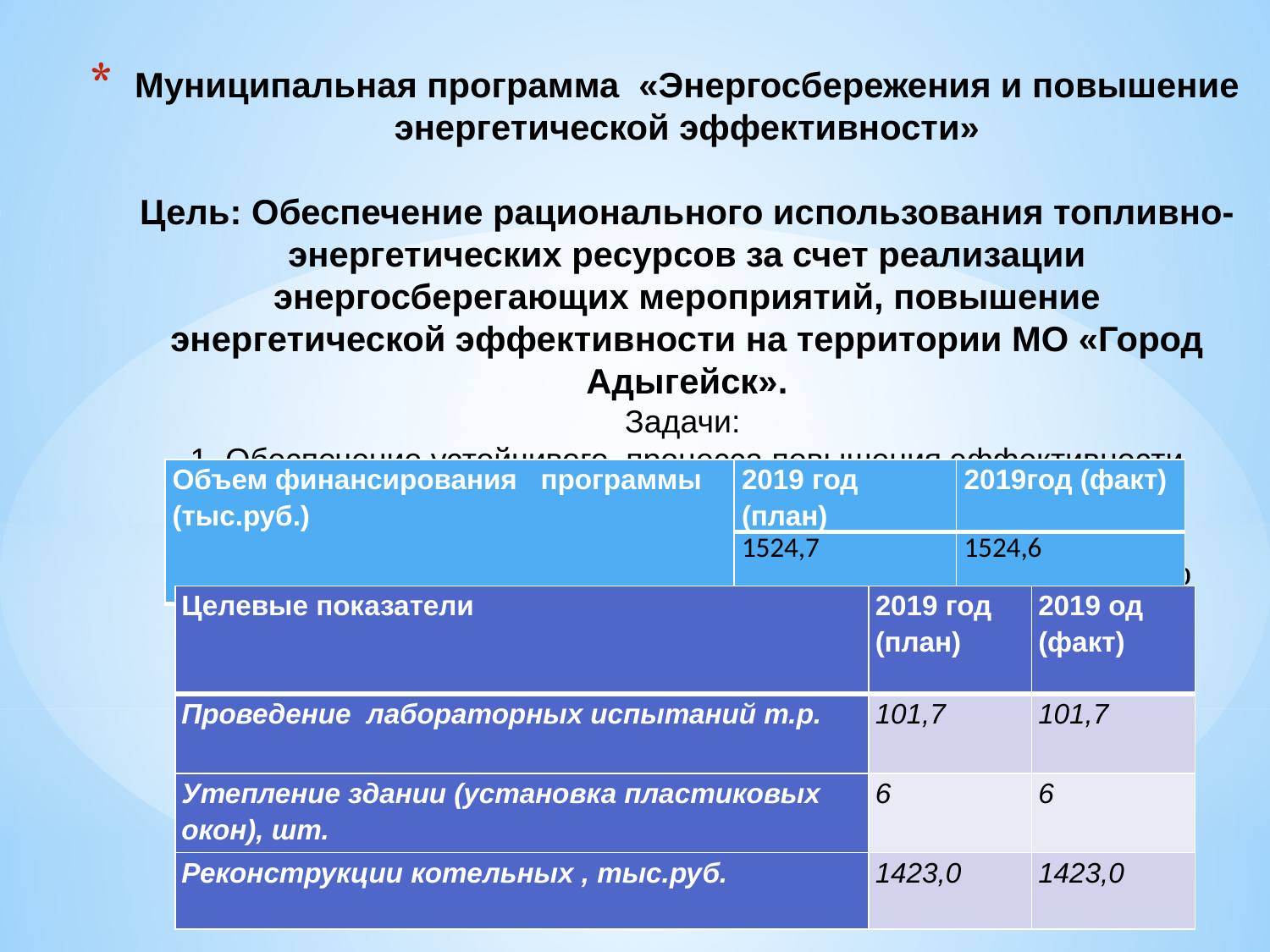

# Муниципальная программа  «Энергосбережения и повышение энергетической эффективности» Цель: Обеспечение рационального использования топливно-энергетических ресурсов за счет реализации энергосберегающих мероприятий, повышение энергетической эффективности на территории МО «Город Адыгейск». Задачи: 1. Обеспечение устойчивого  процесса повышения эффективности  энергопотребления; 2. Создание  условий по  привлечению  различных  источников для финансирования  мероприятий по энергосбережению и повышению энергетической эффективности.
| Объем финансирования программы (тыс.руб.) | 2019 год (план) | 2019год (факт) |
| --- | --- | --- |
|  | 1524,7 | 1524,6 |
| Целевые показатели | 2019 год (план) | 2019 од (факт) |
| --- | --- | --- |
| Проведение лабораторных испытаний т.р. | 101,7 | 101,7 |
| Утепление здании (установка пластиковых окон), шт. | 6 | 6 |
| Реконструкции котельных , тыс.руб. | 1423,0 | 1423,0 |